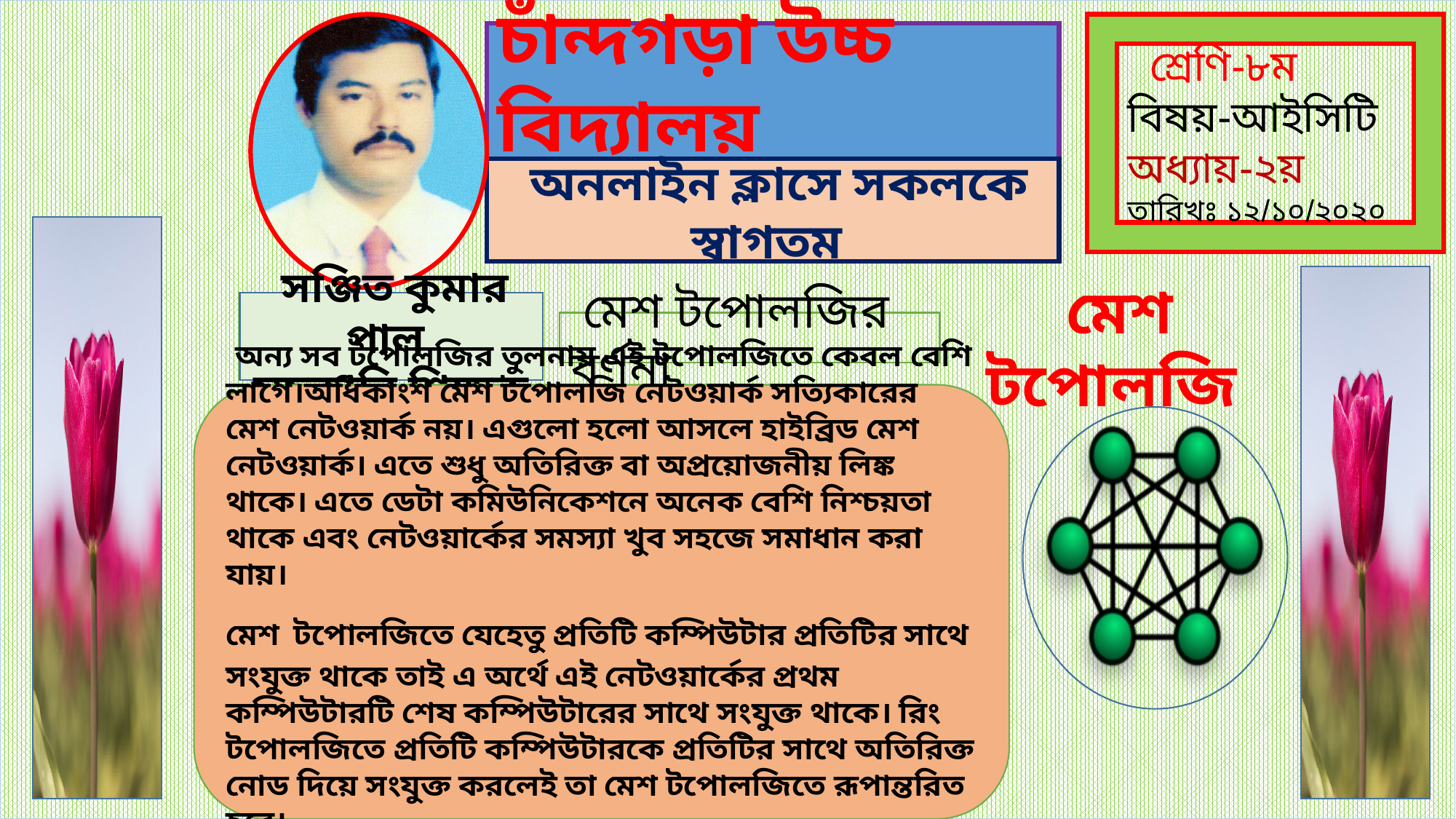

#

  শ্রেণি-৮ম
বিষয়-আইসিটি
অধ্যায়-২য়
তারিখঃ ১২/১০/২০২০
চাঁন্দগড়া উচ্চ বিদ্যালয়
নাঙ্গলকোট, কুমিল্লা।
 অনলাইন ক্লাসে সকলকে স্বাগতম

 সঞ্জিত কুমার পাল
সহকারি শিক্ষক
 মেশ টপোলজি
 মেশ টপোলজির বর্ণনা
  অন্য সব টপোলজির তুলনায় এই টপোলজিতে কেবল বেশি লাগে।অধিকাংশ মেশ টপোলজি নেটওয়ার্ক সত্যিকারের মেশ নেটওয়ার্ক নয়। এগুলো হলো আসলে হাইব্রিড মেশ নেটওয়ার্ক। এতে শুধু অতিরিক্ত বা অপ্রয়োজনীয় লিঙ্ক থাকে। এতে ডেটা কমিউনিকেশনে অনেক বেশি নিশ্চয়তা থাকে এবং নেটওয়ার্কের সমস্যা খুব সহজে সমাধান করা যায়।
মেশ টপোলজিতে যেহেতু প্রতিটি কম্পিউটার প্রতিটির সাথে সংযুক্ত থাকে তাই এ অর্থে এই নেটওয়ার্কের প্রথম কম্পিউটারটি শেষ কম্পিউটারের সাথে সংযুক্ত থাকে। রিং টপোলজিতে প্রতিটি কম্পিউটারকে প্রতিটির সাথে অতিরিক্ত নোড দিয়ে সংযুক্ত করলেই তা মেশ টপোলজিতে রূপান্তরিত হবে।